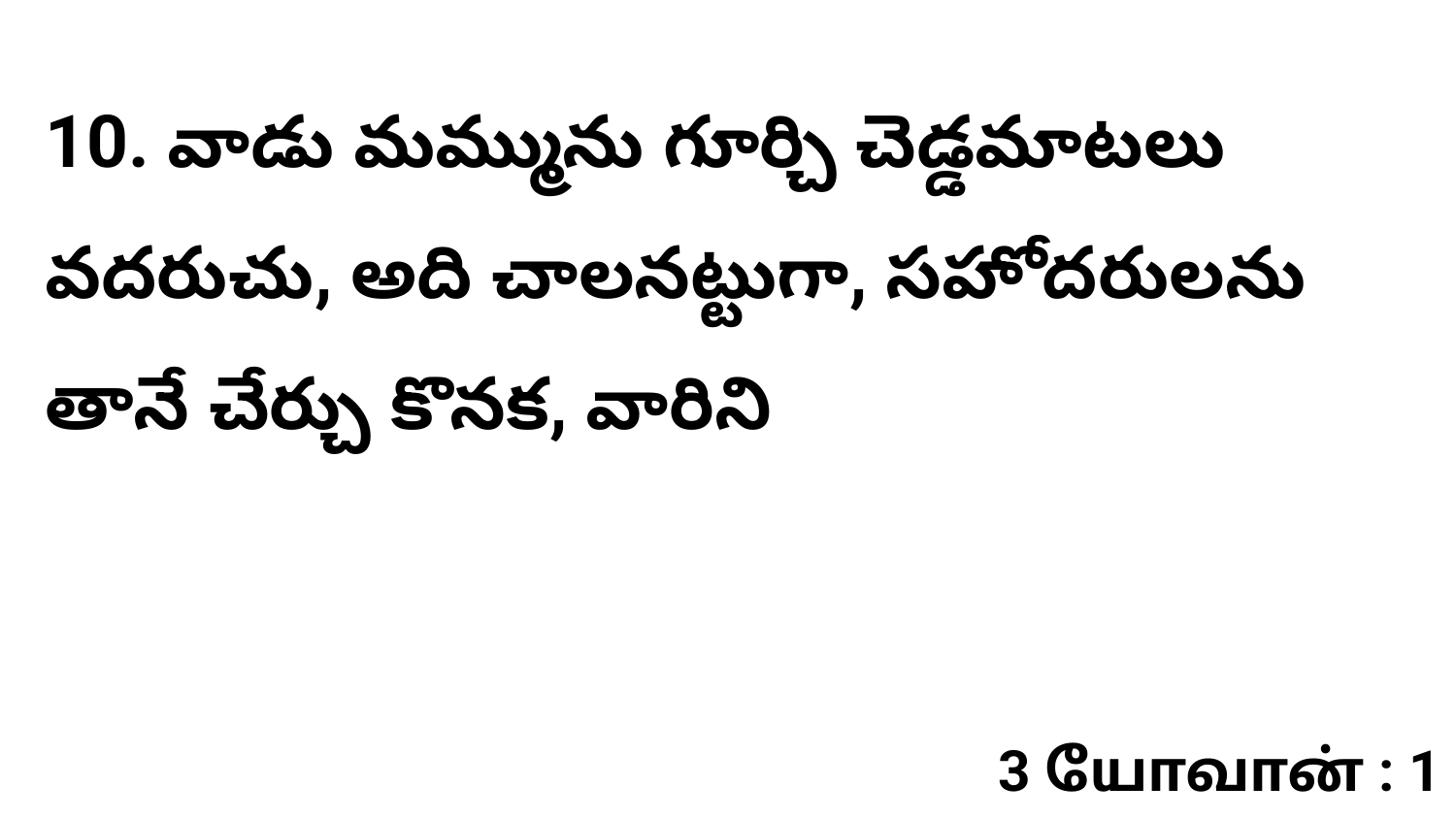

10. వాడు మమ్మును గూర్చి చెడ్డమాటలు వదరుచు, అది చాలనట్టుగా, సహోదరులను తానే చేర్చు కొనక, వారిని
3 யோவான் : 1